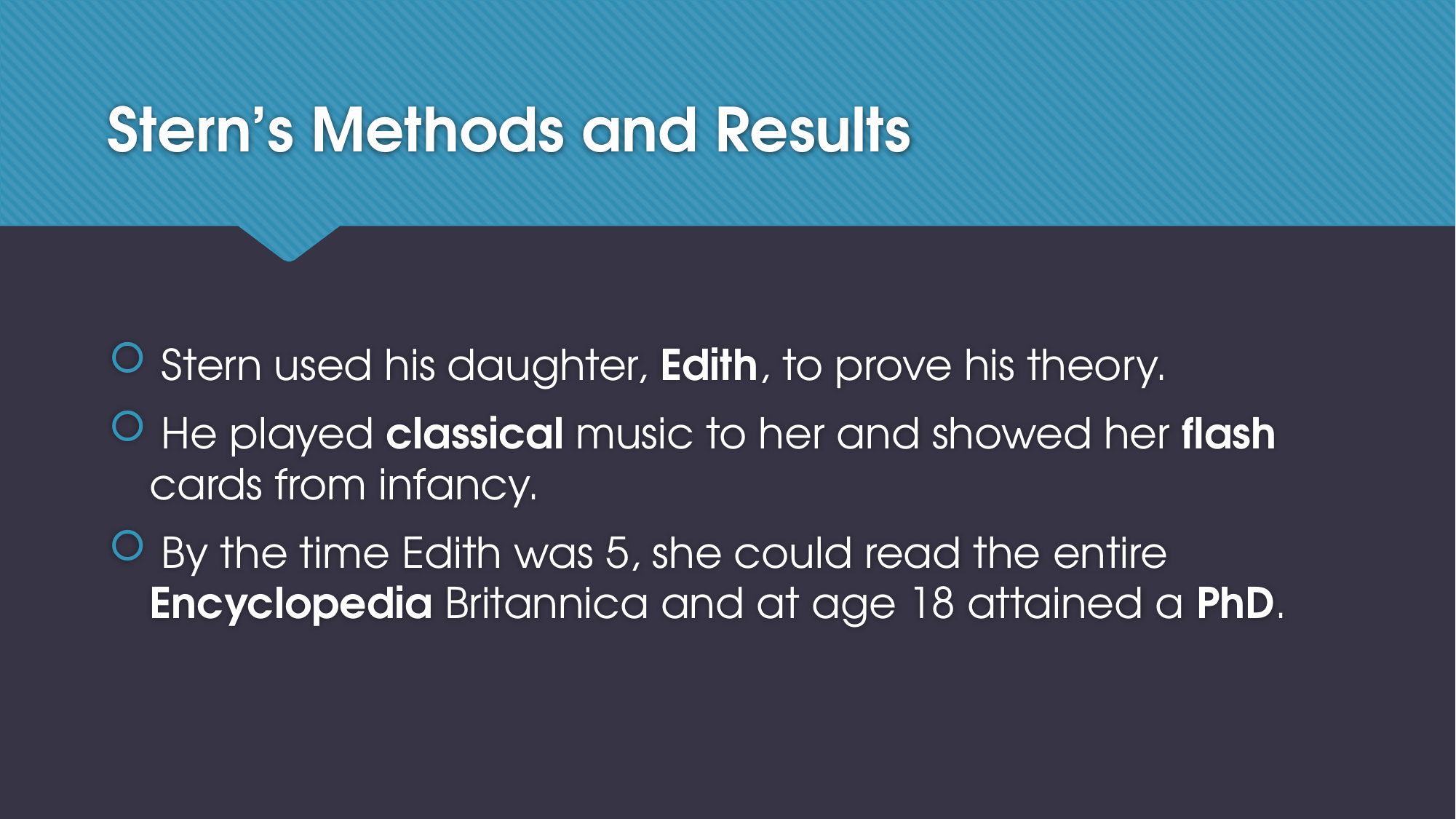

# Stern’s Methods and Results
 Stern used his daughter, Edith, to prove his theory.
 He played classical music to her and showed her flash cards from infancy.
 By the time Edith was 5, she could read the entire Encyclopedia Britannica and at age 18 attained a PhD.